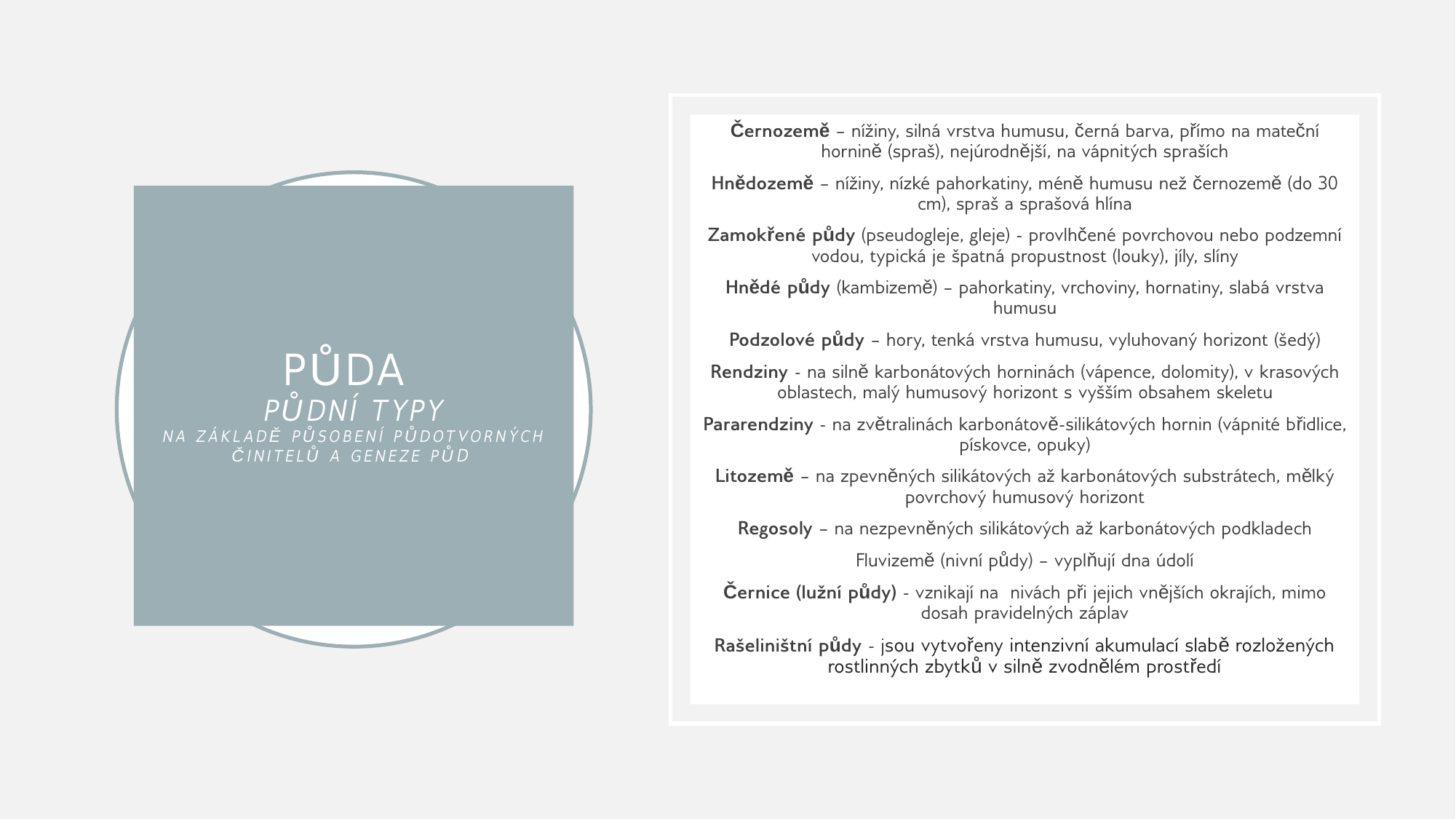

Černozemě – nížiny, silná vrstva humusu, černá barva, přímo na mateční hornině (spraš), nejúrodnější, na vápnitých spraších
Hnědozemě – nížiny, nízké pahorkatiny, méně humusu než černozemě (do 30 cm), spraš a sprašová hlína
Zamokřené půdy (pseudogleje, gleje) - provlhčené povrchovou nebo podzemní vodou, typická je špatná propustnost (louky), jíly, slíny
Hnědé půdy (kambizemě) – pahorkatiny, vrchoviny, hornatiny, slabá vrstva humusu
Podzolové půdy – hory, tenká vrstva humusu, vyluhovaný horizont (šedý)
Rendziny - na silně karbonátových horninách (vápence, dolomity), v krasových oblastech, malý humusový horizont s vyšším obsahem skeletu
Pararendziny - na zvětralinách karbonátově-silikátových hornin (vápnité břidlice, pískovce, opuky)
Litozemě – na zpevněných silikátových až karbonátových substrátech, mělký povrchový humusový horizont
Regosoly – na nezpevněných silikátových až karbonátových podkladech
Fluvizemě (nivní půdy) – vyplňují dna údolí
Černice (lužní půdy) - vznikají na  nivách při jejich vnějších okrajích, mimo dosah pravidelných záplav
Rašeliništní půdy - jsou vytvořeny intenzivní akumulací slabě rozložených rostlinných zbytků v silně zvodnělém prostředí

# Půda Půdní typy Na základě působení půdotvorných činitelů a geneze půd